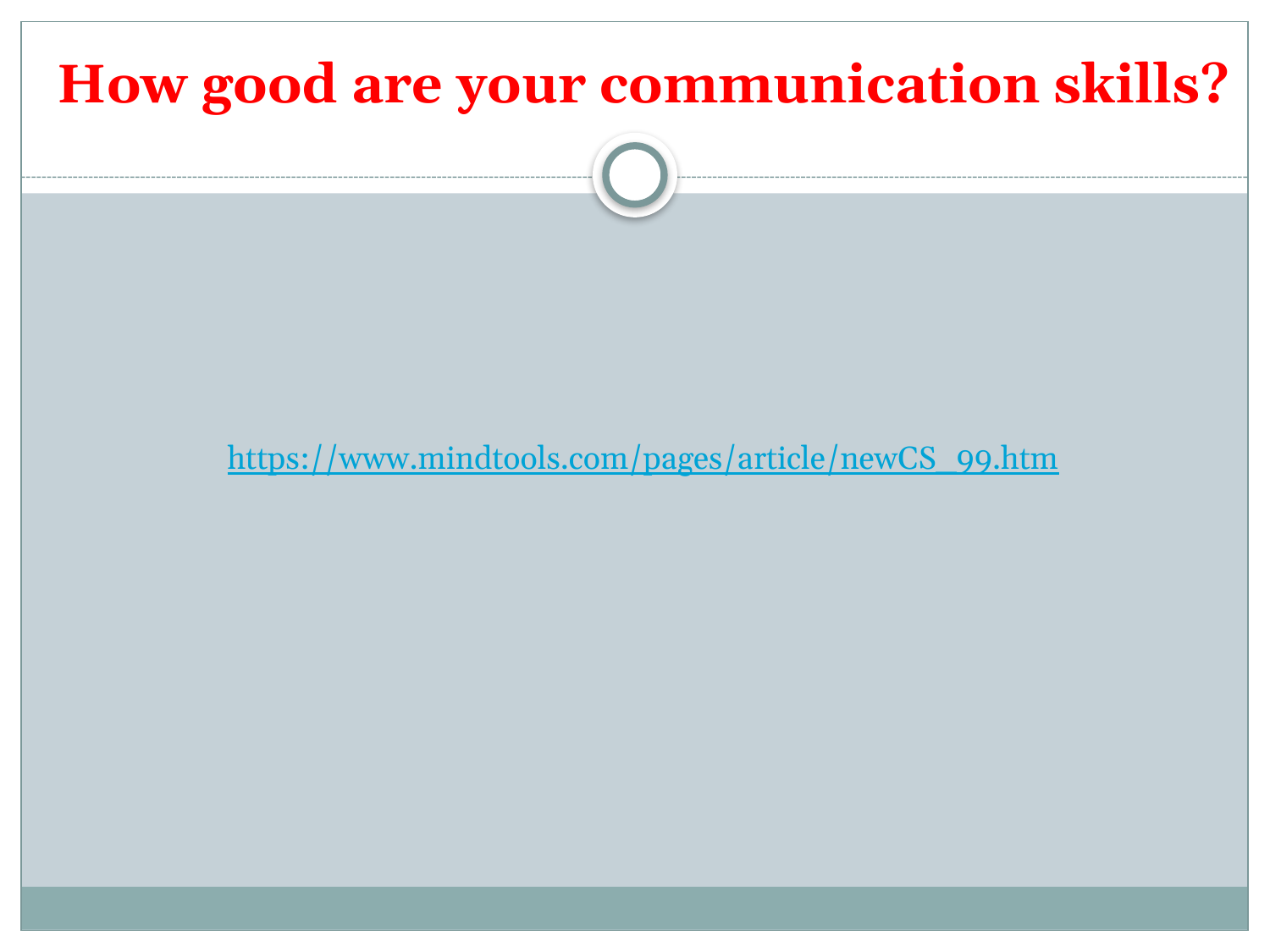

# How good are your communication skills?

https://www.mindtools.com/pages/article/newCS_99.htm